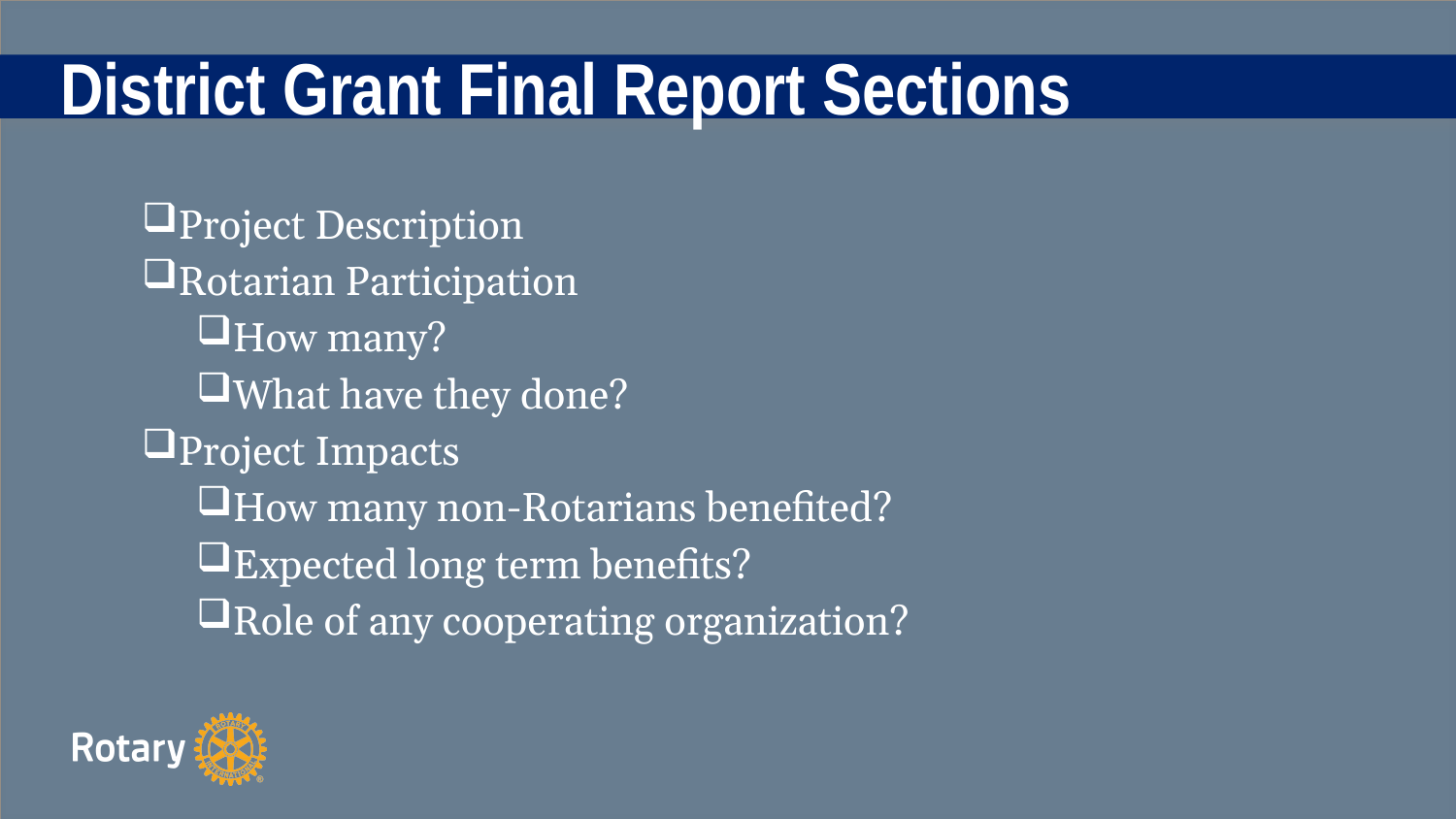

# District Grant Final Report Sections
Project Description
Rotarian Participation
How many?
What have they done?
Project Impacts
How many non-Rotarians benefited?
Expected long term benefits?
Role of any cooperating organization?